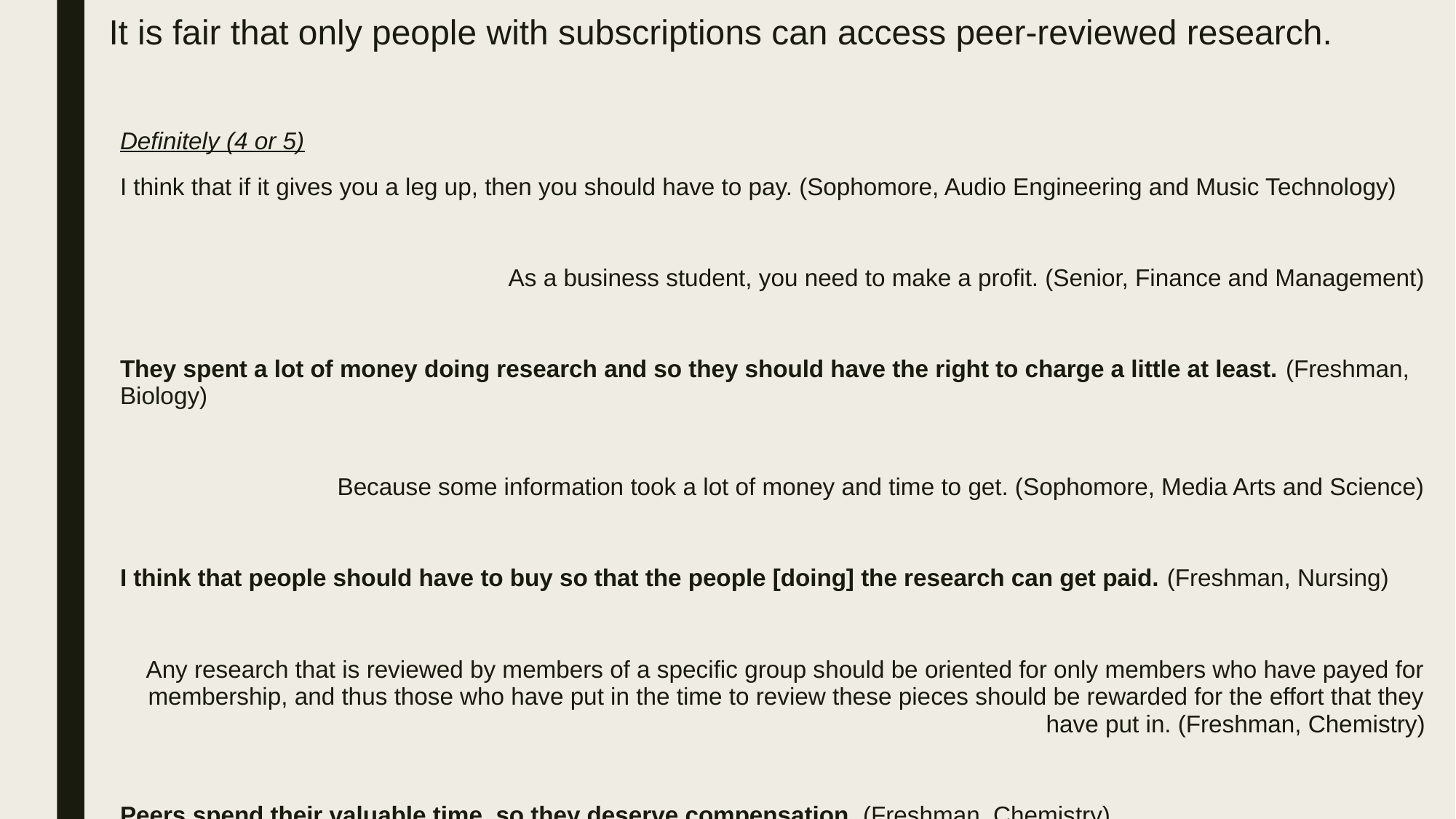

# It is fair that only people with subscriptions can access peer-reviewed research.

Definitely (4 or 5)
I think that if it gives you a leg up, then you should have to pay. (Sophomore, Audio Engineering and Music Technology)

As a business student, you need to make a profit. (Senior, Finance and Management)

They spent a lot of money doing research and so they should have the right to charge a little at least. (Freshman, Biology)

Because some information took a lot of money and time to get. (Sophomore, Media Arts and Science)

I think that people should have to buy so that the people [doing] the research can get paid. (Freshman, Nursing)

Any research that is reviewed by members of a specific group should be oriented for only members who have payed for membership, and thus those who have put in the time to review these pieces should be rewarded for the effort that they have put in. (Freshman, Chemistry)

Peers spend their valuable time, so they deserve compensation. (Freshman, Chemistry)